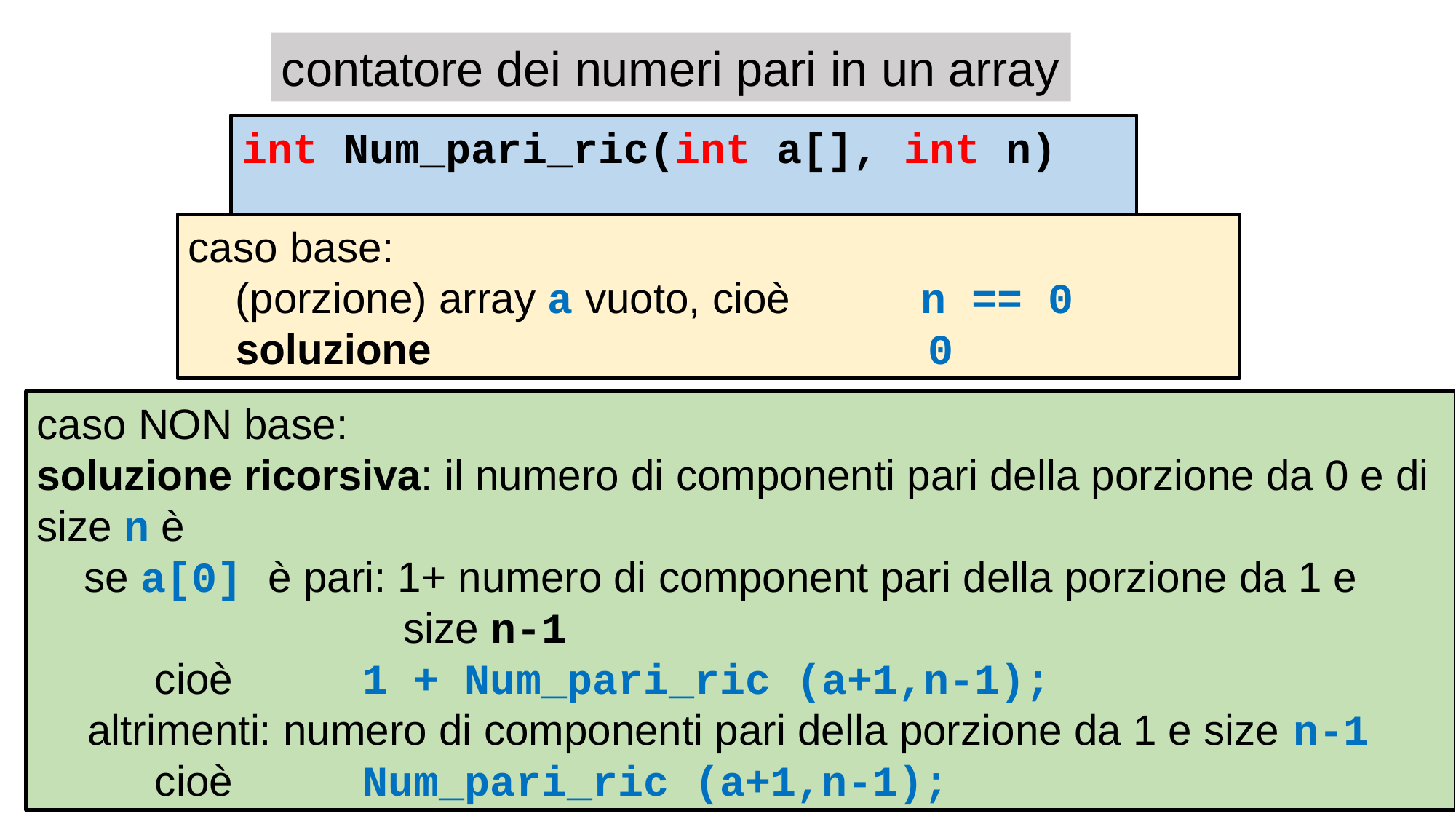

contatore dei numeri pari in un array
int Num_pari_ric(int a[], int n)
caso base:
    (porzione) array a vuoto, cioè           n == 0
    soluzione                                          0
caso NON base:
soluzione ricorsiva: il numero di componenti pari della porzione da 0 e di size n è
    se a[0] è pari: 1+ numero di component pari della porzione da 1 e
                               size n-1
          cioè           1 + Num_pari_ric (a+1,n-1);
  altrimenti: numero di componenti pari della porzione da 1 e size n-1
          cioè           Num_pari_ric (a+1,n-1);